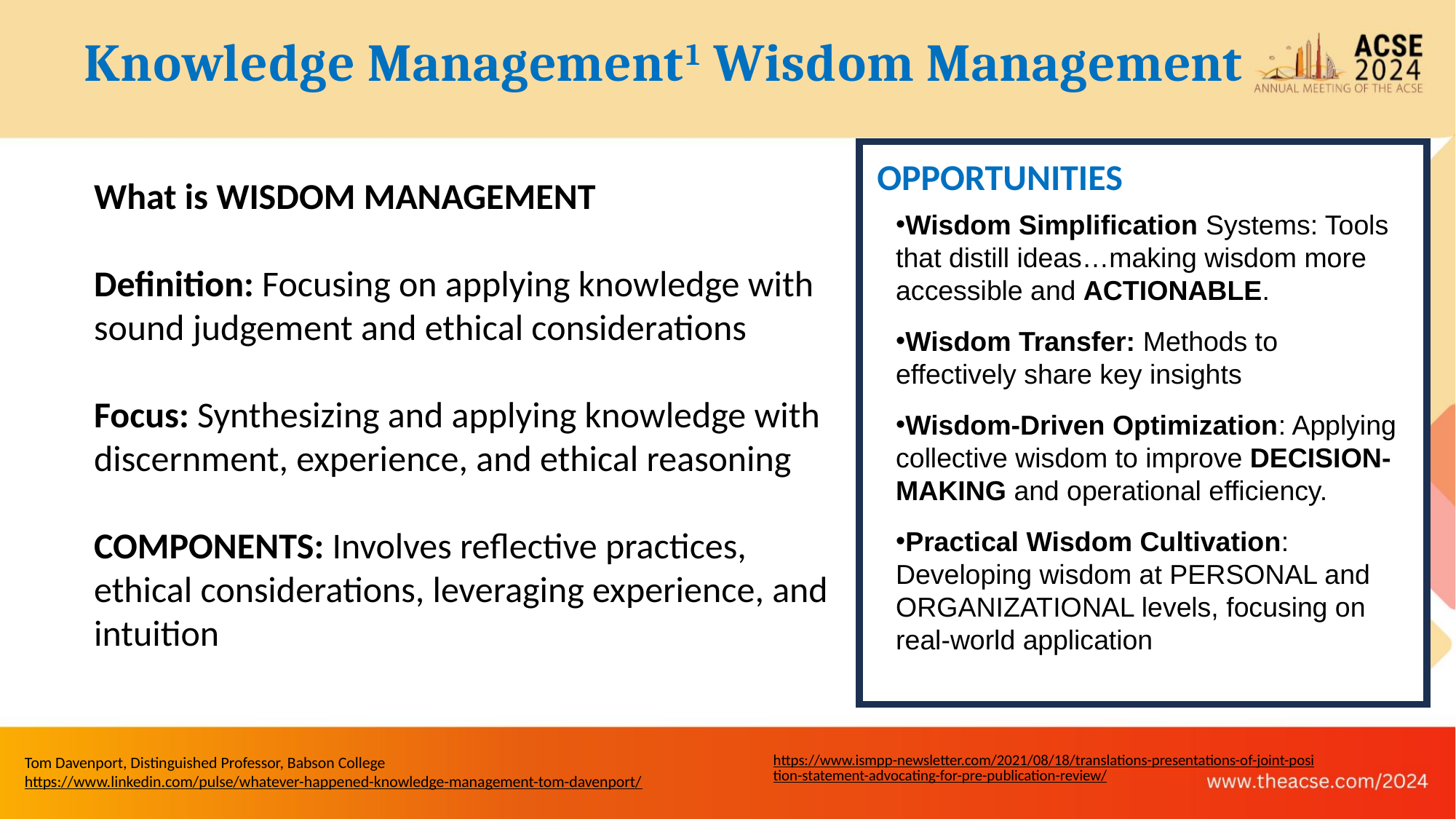

Knowledge Management1 Wisdom Management

OPPORTUNITIES

Wisdom Simplification Systems: Tools that distill ideas…making wisdom more accessible and ACTIONABLE.
Wisdom Transfer: Methods to effectively share key insights
Wisdom-Driven Optimization: Applying collective wisdom to improve DECISION-MAKING and operational efficiency.
Practical Wisdom Cultivation: Developing wisdom at PERSONAL and ORGANIZATIONAL levels, focusing on real-world application
What is WISDOM MANAGEMENT

Definition: Focusing on applying knowledge with
sound judgement and ethical considerations

Focus: Synthesizing and applying knowledge with discernment, experience, and ethical reasoning

COMPONENTS: Involves reflective practices, ethical considerations, leveraging experience, and intuition
https://www.ismpp-newsletter.com/2021/08/18/translations-presentations-of-joint-position-statement-advocating-for-pre-publication-review/
Tom Davenport, Distinguished Professor, Babson College
https://www.linkedin.com/pulse/whatever-happened-knowledge-management-tom-davenport/